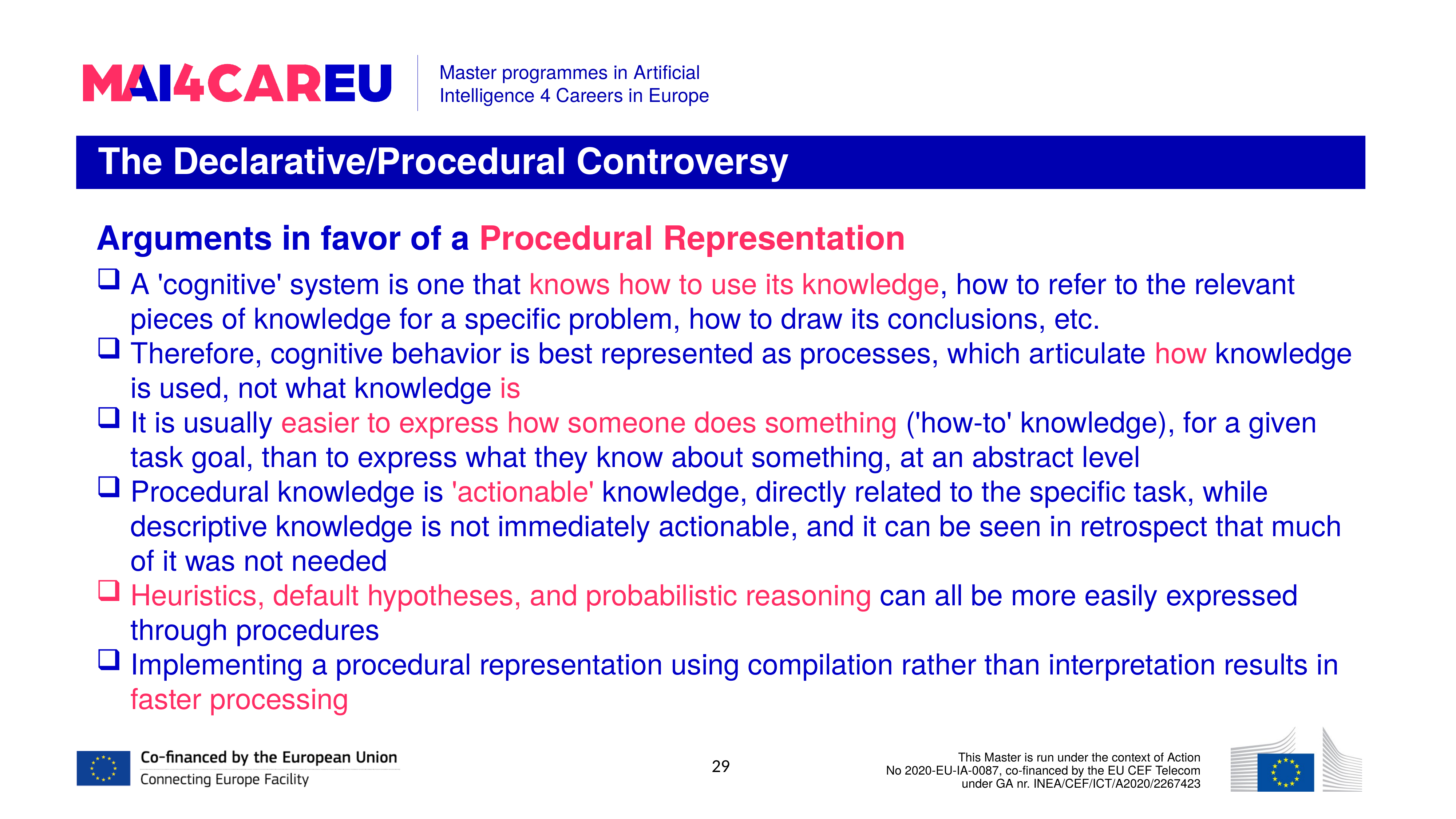

The Declarative/Procedural Controversy
Arguments in favor of a Procedural Representation

A 'cognitive' system is one that knows how to use its knowledge, how to refer to the relevant pieces of knowledge for a specific problem, how to draw its conclusions, etc.
Therefore, cognitive behavior is best represented as processes, which articulate how knowledge is used, not what knowledge is
It is usually easier to express how someone does something ('how-to' knowledge), for a given task goal, than to express what they know about something, at an abstract level
Procedural knowledge is 'actionable' knowledge, directly related to the specific task, while descriptive knowledge is not immediately actionable, and it can be seen in retrospect that much of it was not needed
Heuristics, default hypotheses, and probabilistic reasoning can all be more easily expressed through procedures
Implementing a procedural representation using compilation rather than interpretation results in faster processing

29